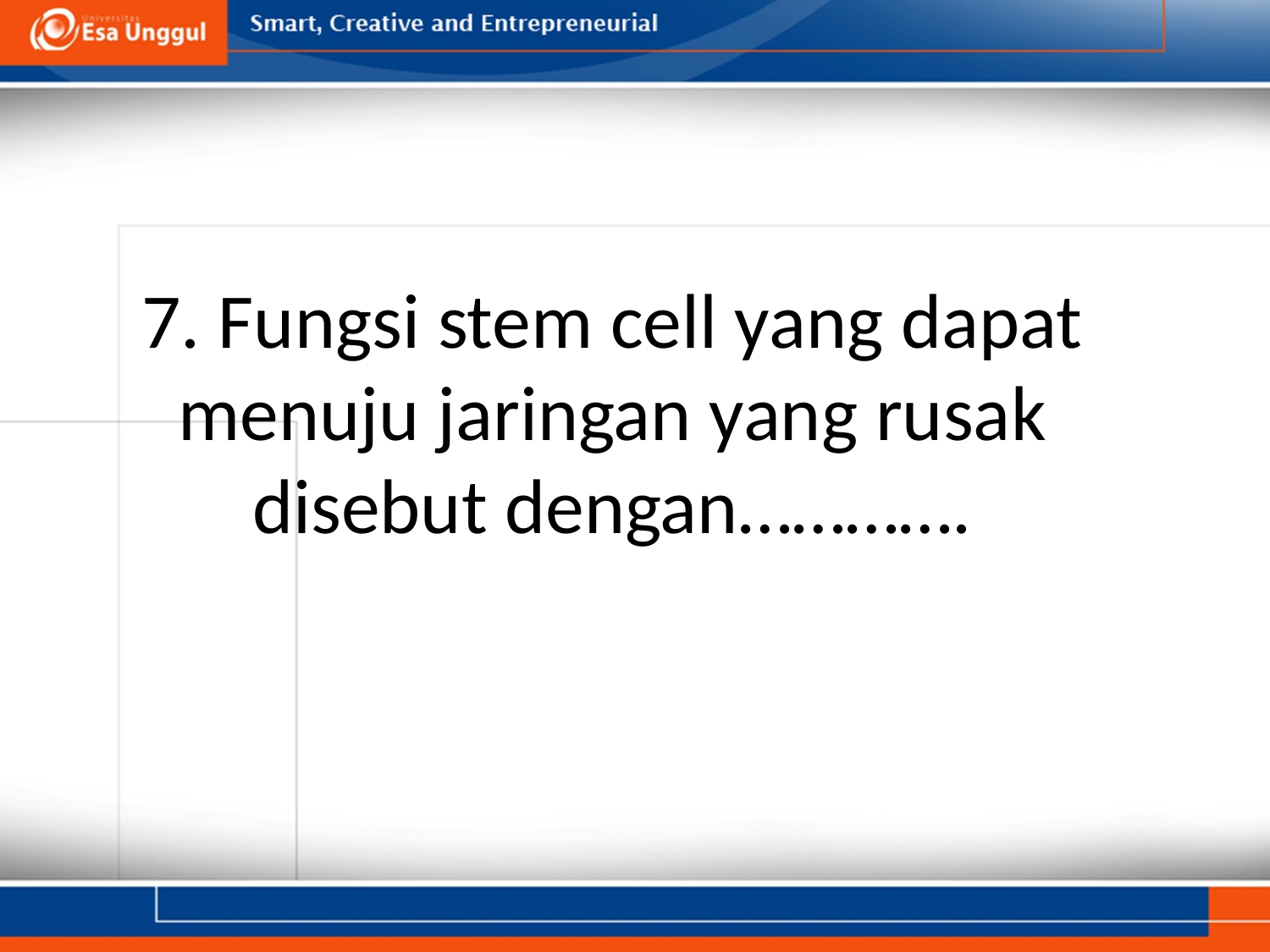

# 7. Fungsi stem cell yang dapat menuju jaringan yang rusak disebut dengan………….